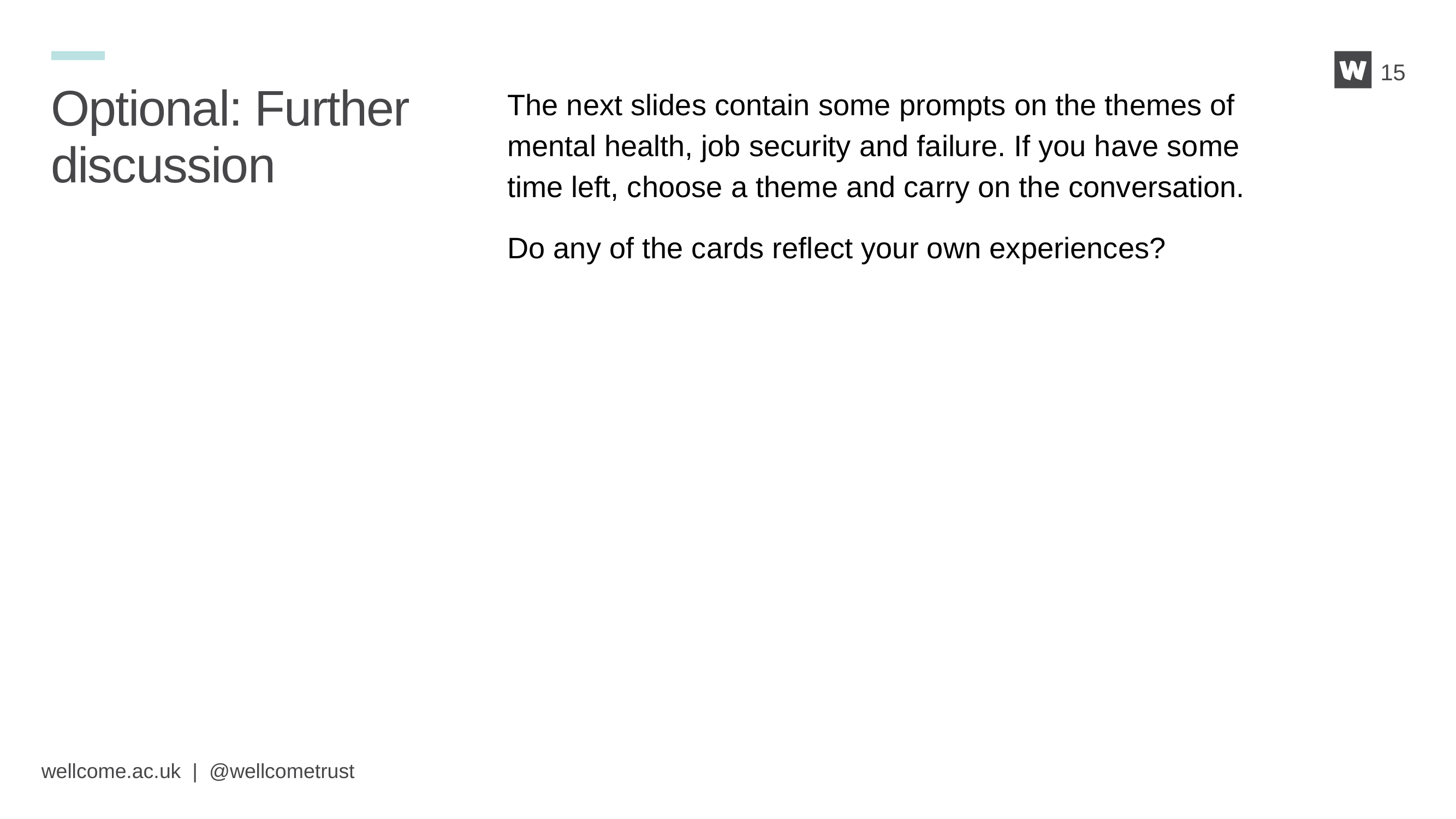

15
# Optional: Further discussion
The next slides contain some prompts on the themes of mental health, job security and failure. If you have some time left, choose a theme and carry on the conversation.
Do any of the cards reflect your own experiences?
wellcome.ac.uk  |  @wellcometrust